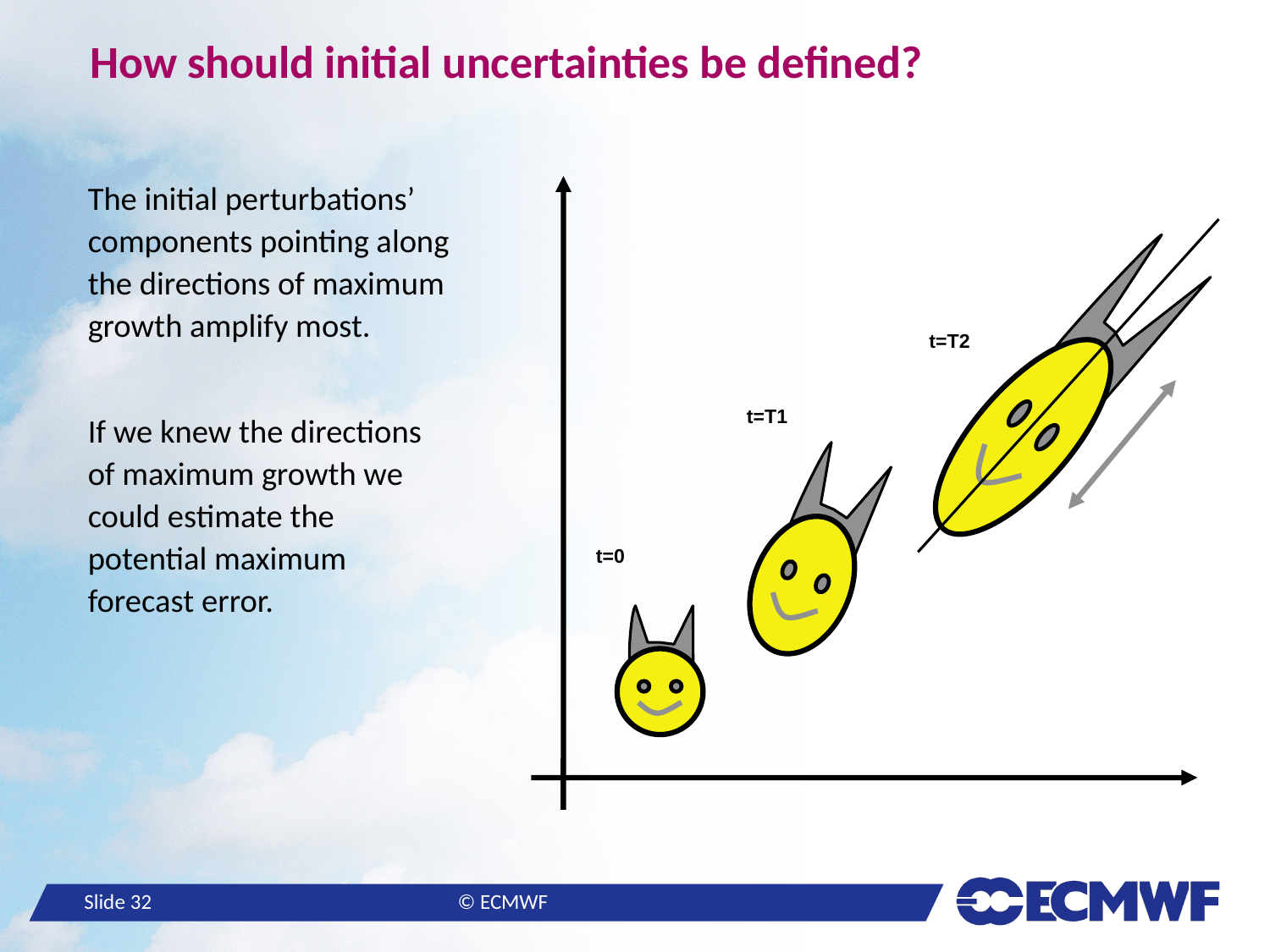

# How should initial uncertainties be defined?
The initial perturbations’ components pointing along the directions of maximum growth amplify most.

If we knew the directions of maximum growth we could estimate the potential maximum forecast error.

t=T2
t=T1
t=0